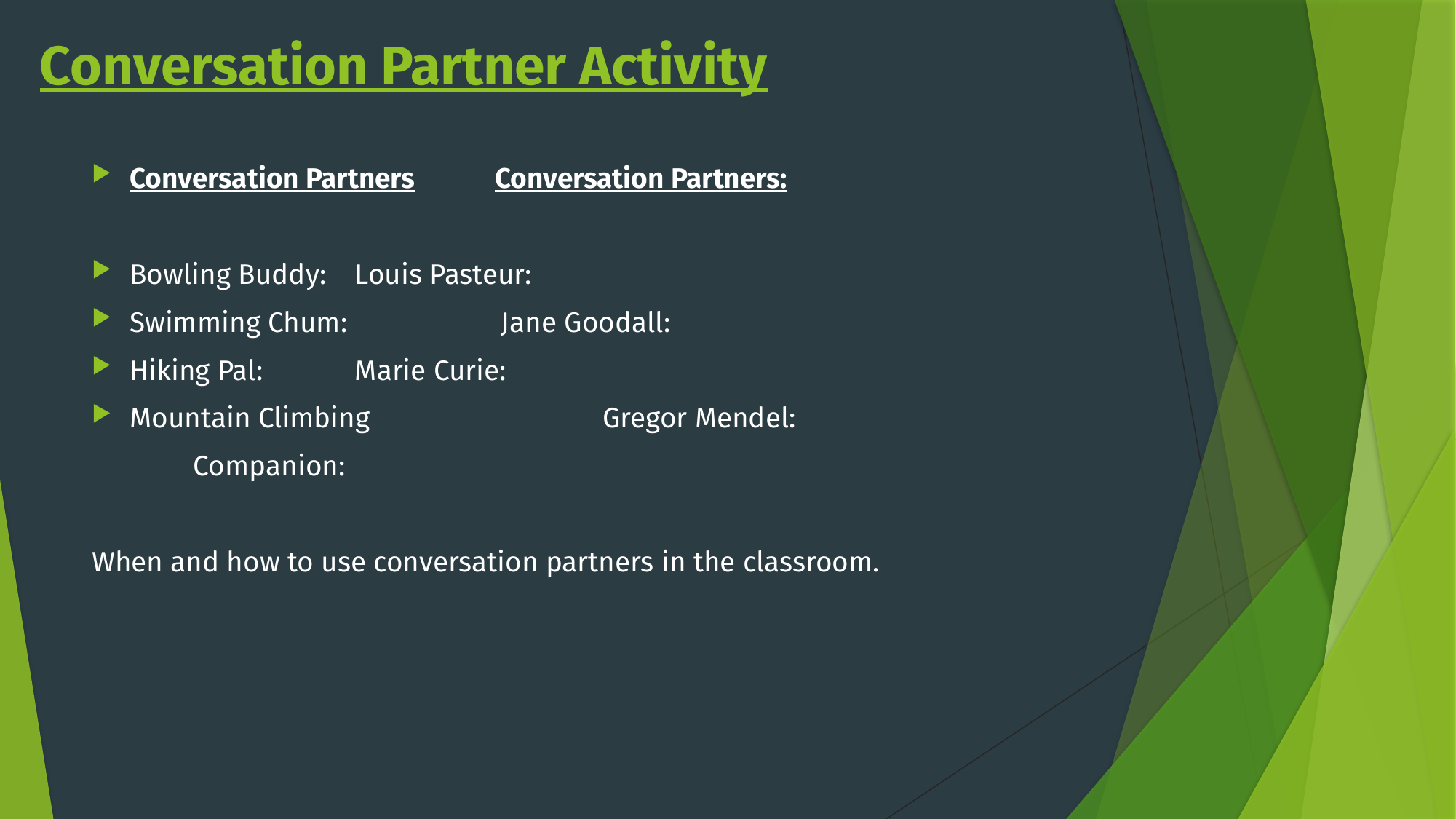

# Conversation Partner Activity
Conversation Partners 	         Conversation Partners:

Bowling Buddy:				   Louis Pasteur:
Swimming Chum:		         Jane Goodall:
Hiking Pal:					   Marie Curie:
Mountain Climbing	 	         Gregor Mendel:
	Companion:

When and how to use conversation partners in the classroom.